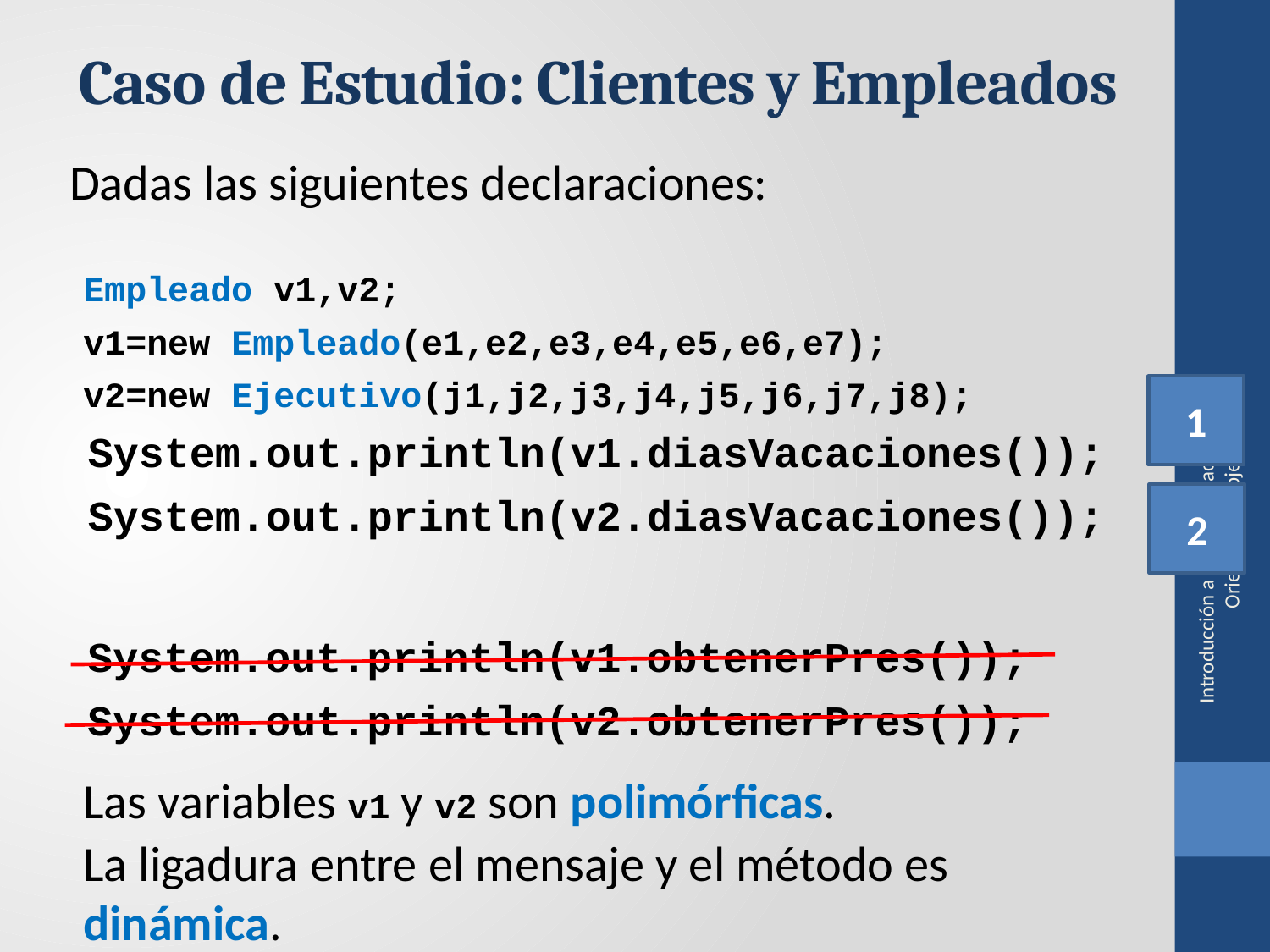

Caso de Estudio: Clientes y Empleados
Dadas las siguientes declaraciones:
Introducción a la Programación Orientada a Objetos
Empleado v1,v2;
v1=new Empleado(e1,e2,e3,e4,e5,e6,e7);
v2=new Ejecutivo(j1,j2,j3,j4,j5,j6,j7,j8);
1
System.out.println(v1.diasVacaciones());
System.out.println(v2.diasVacaciones());
2
System.out.println(v1.obtenerPres());
System.out.println(v2.obtenerPres());
Las variables v1 y v2 son polimórficas.
La ligadura entre el mensaje y el método es dinámica.